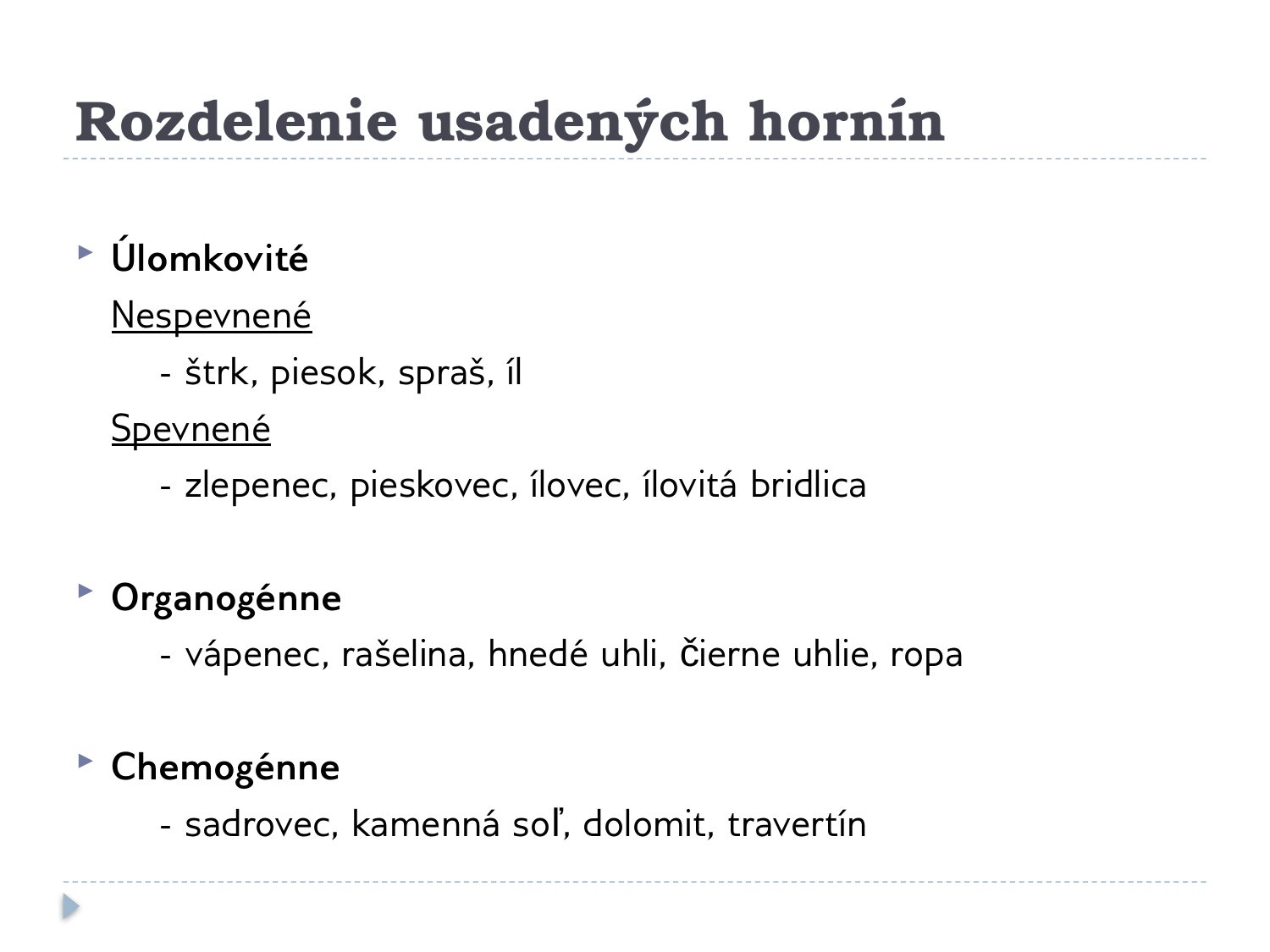

# Rozdelenie usadených hornín

Úlomkovité
   Nespevnené
       - štrk, piesok, spraš, íl
   Spevnené
       - zlepenec, pieskovec, ílovec, ílovitá bridlica

Organogénne
       - vápenec, rašelina, hnedé uhli, čierne uhlie, ropa

Chemogénne
       - sadrovec, kamenná soľ, dolomit, travertín